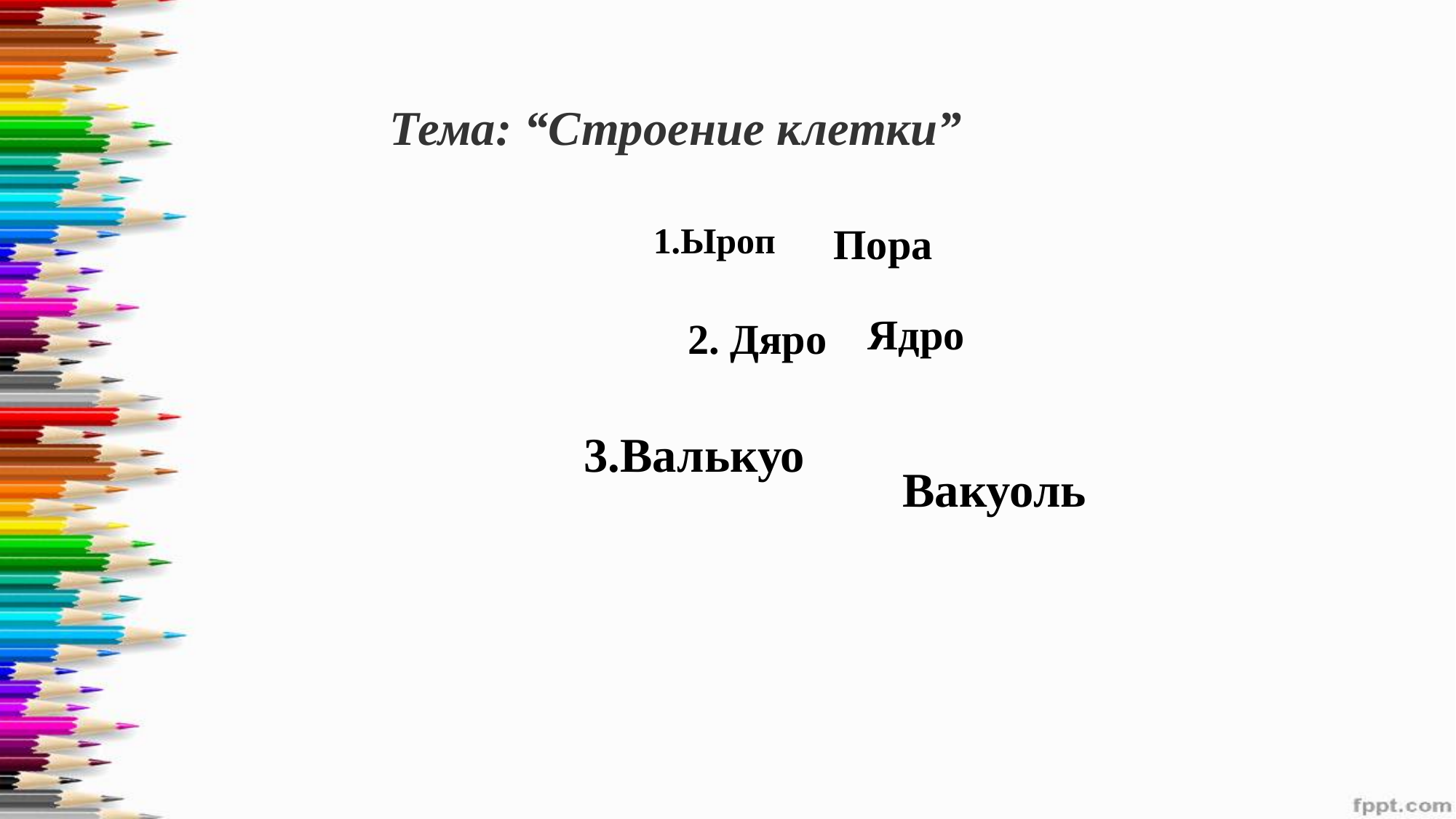

Тема: “Строение клетки”

1.Ыроп
Пора
Ядро
2. Дяро
3.Валькуо
Вакуоль